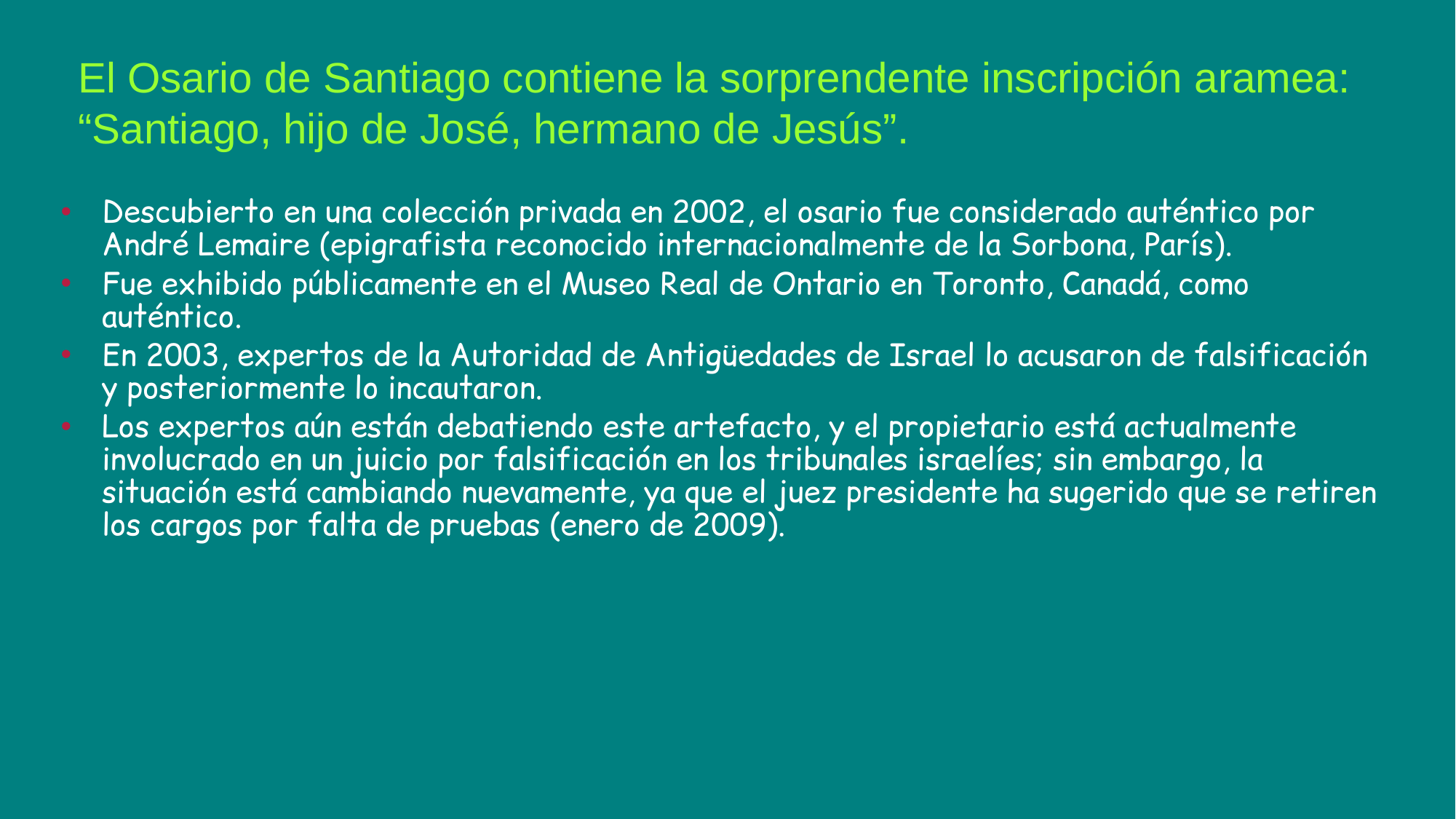

# El Osario de Santiago contiene la sorprendente inscripción aramea: “Santiago, hijo de José, hermano de Jesús”.
Descubierto en una colección privada en 2002, el osario fue considerado auténtico por André Lemaire (epigrafista reconocido internacionalmente de la Sorbona, París).
Fue exhibido públicamente en el Museo Real de Ontario en Toronto, Canadá, como auténtico.
En 2003, expertos de la Autoridad de Antigüedades de Israel lo acusaron de falsificación y posteriormente lo incautaron.
Los expertos aún están debatiendo este artefacto, y el propietario está actualmente involucrado en un juicio por falsificación en los tribunales israelíes; sin embargo, la situación está cambiando nuevamente, ya que el juez presidente ha sugerido que se retiren los cargos por falta de pruebas (enero de 2009).